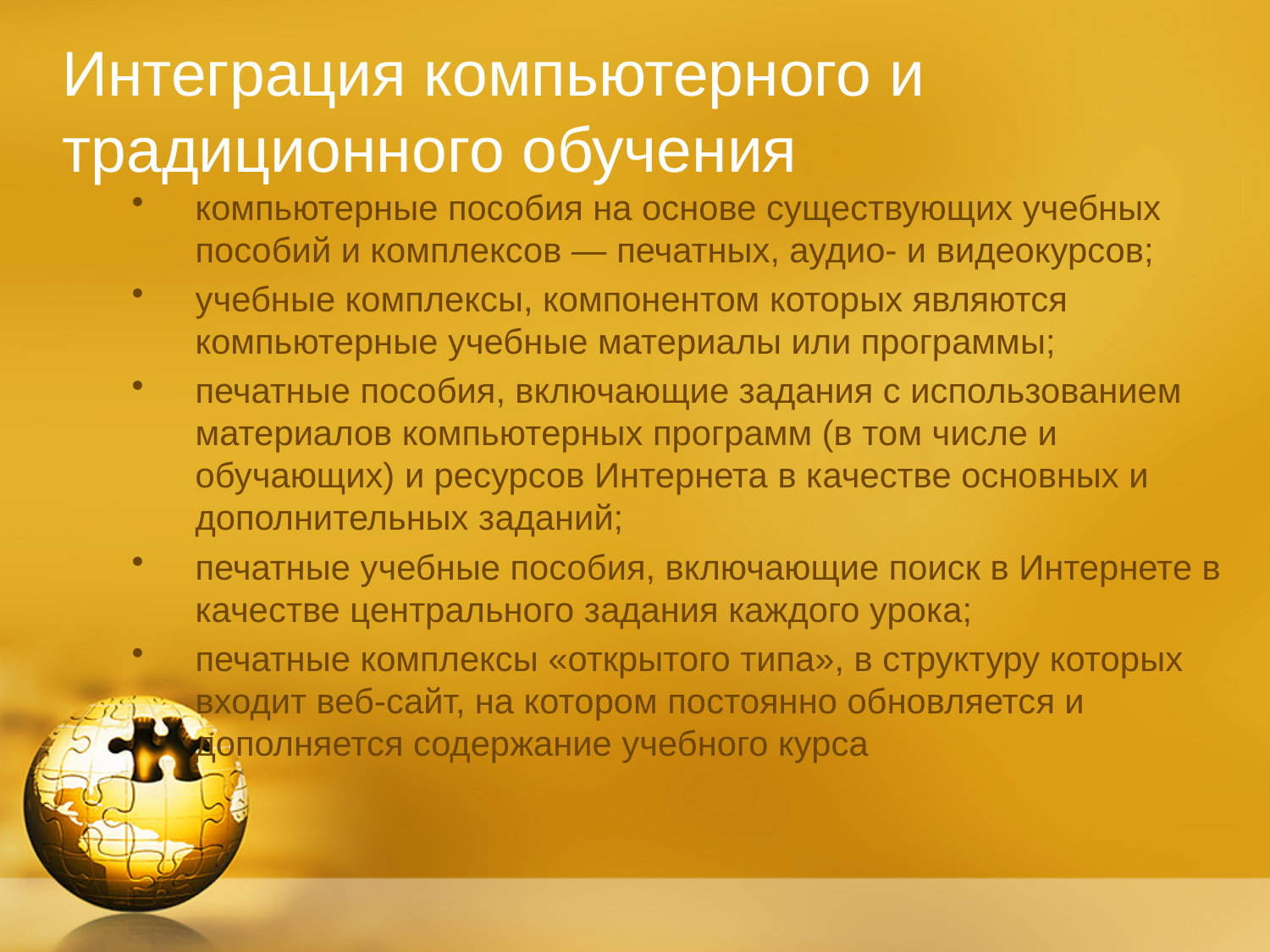

# Интеграция компьютерного и традиционного обучения
компьютерные пособия на основе существующих учебных пособий и комплексов — печатных, аудио- и видеокурсов;
учебные комплексы, компонентом которых являются компьютерные учебные материалы или программы;
печатные пособия, включающие задания с использованием материалов компьютерных программ (в том числе и обучающих) и ресурсов Интернета в качестве основных и дополнительных заданий;
печатные учебные пособия, включающие поиск в Интернете в качестве центрального задания каждого урока;
печатные комплексы «открытого типа», в структуру которых входит веб-сайт, на котором постоянно обновляется и дополняется содержание учебного курса